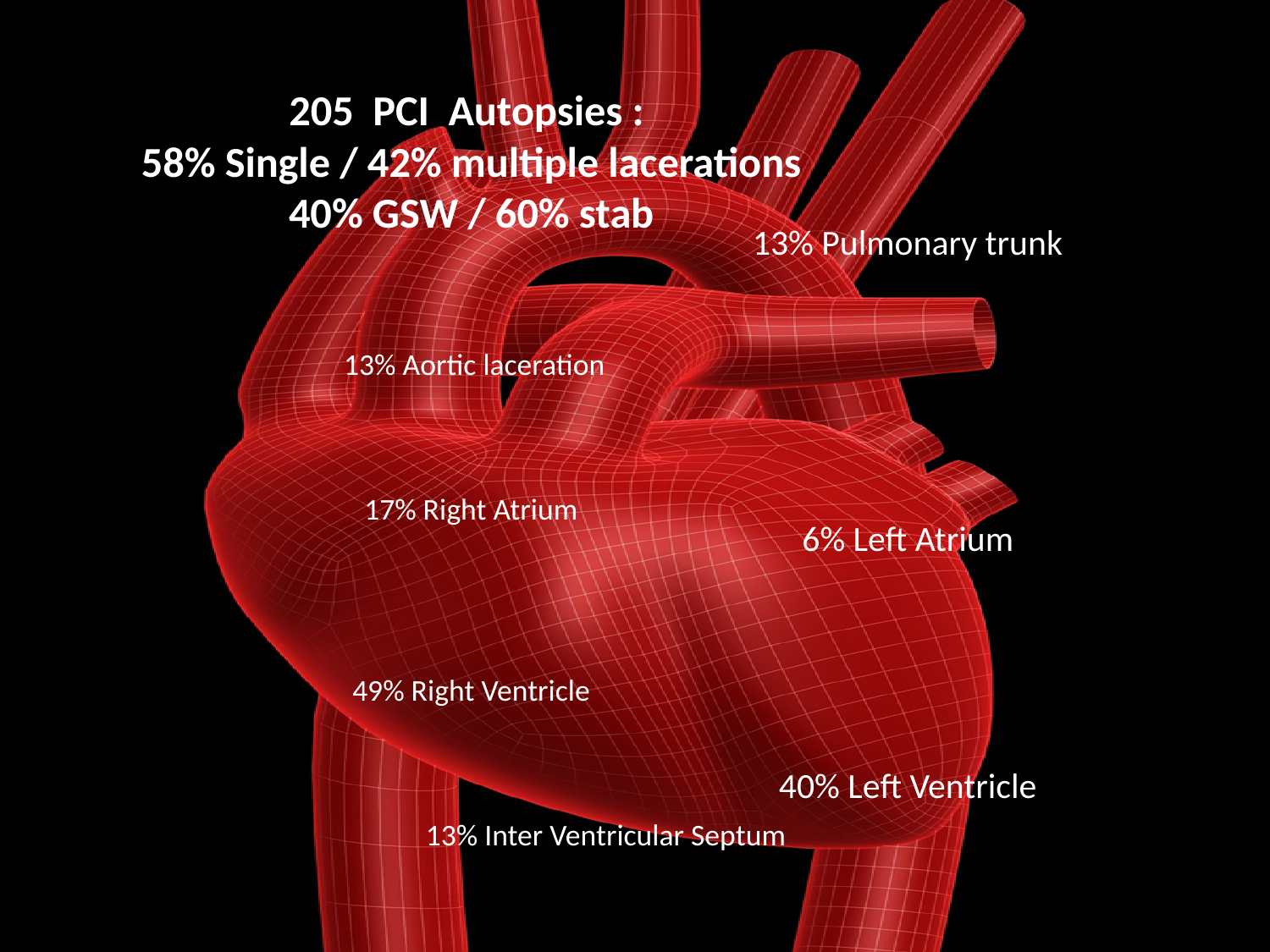

# 205  PCI  Autopsies : 58% Single / 42% multiple lacerations 40% GSW / 60% stab 13% Aortic laceration 17% Right Atrium 49% Right Ventricle 13% Inter Ventricular Septum

13% Pulmonary trunk

6% Left Atrium

40% Left Ventricle